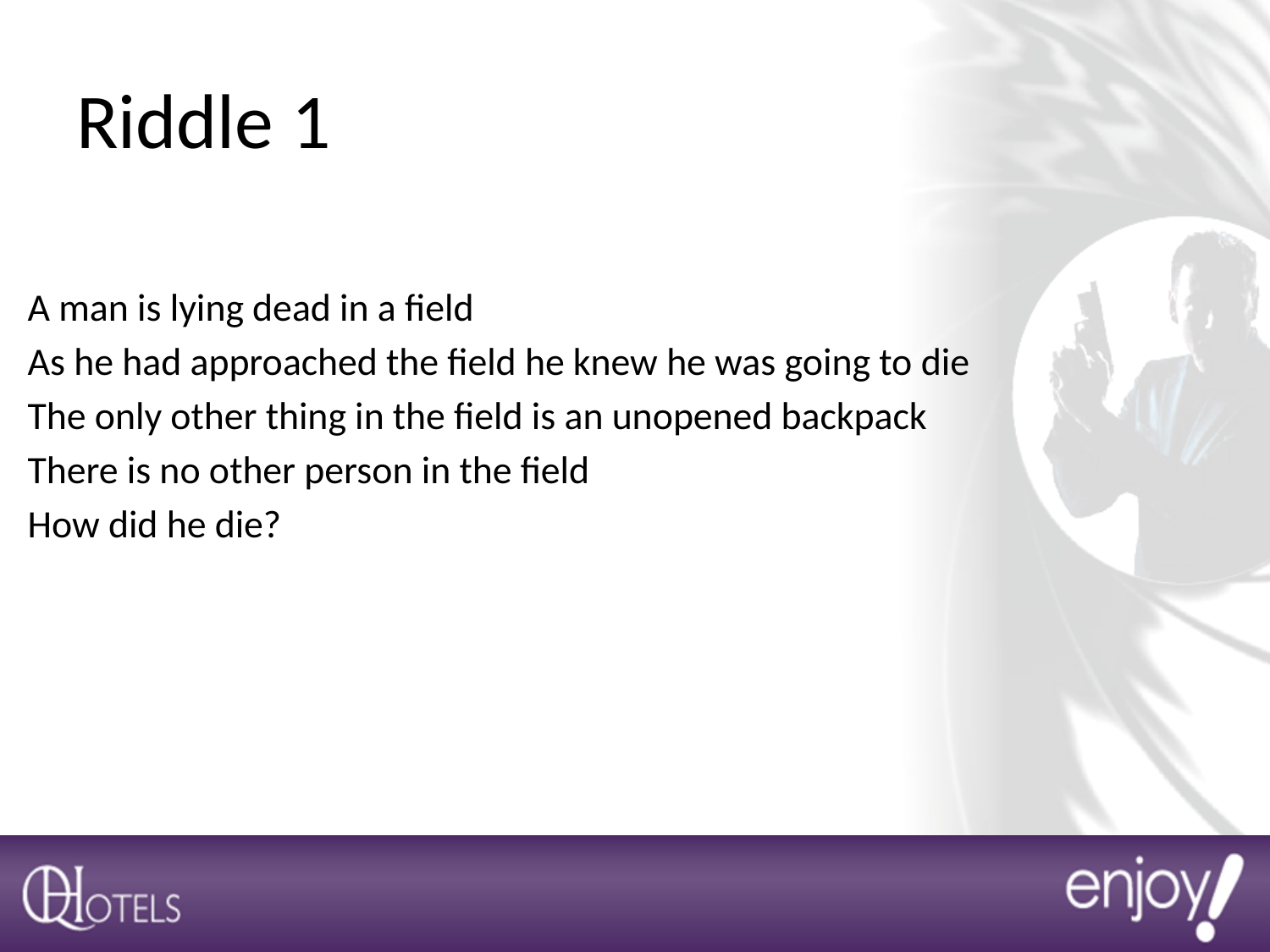

# Riddle 1
A man is lying dead in a field
As he had approached the field he knew he was going to die
The only other thing in the field is an unopened backpack
There is no other person in the field
How did he die?